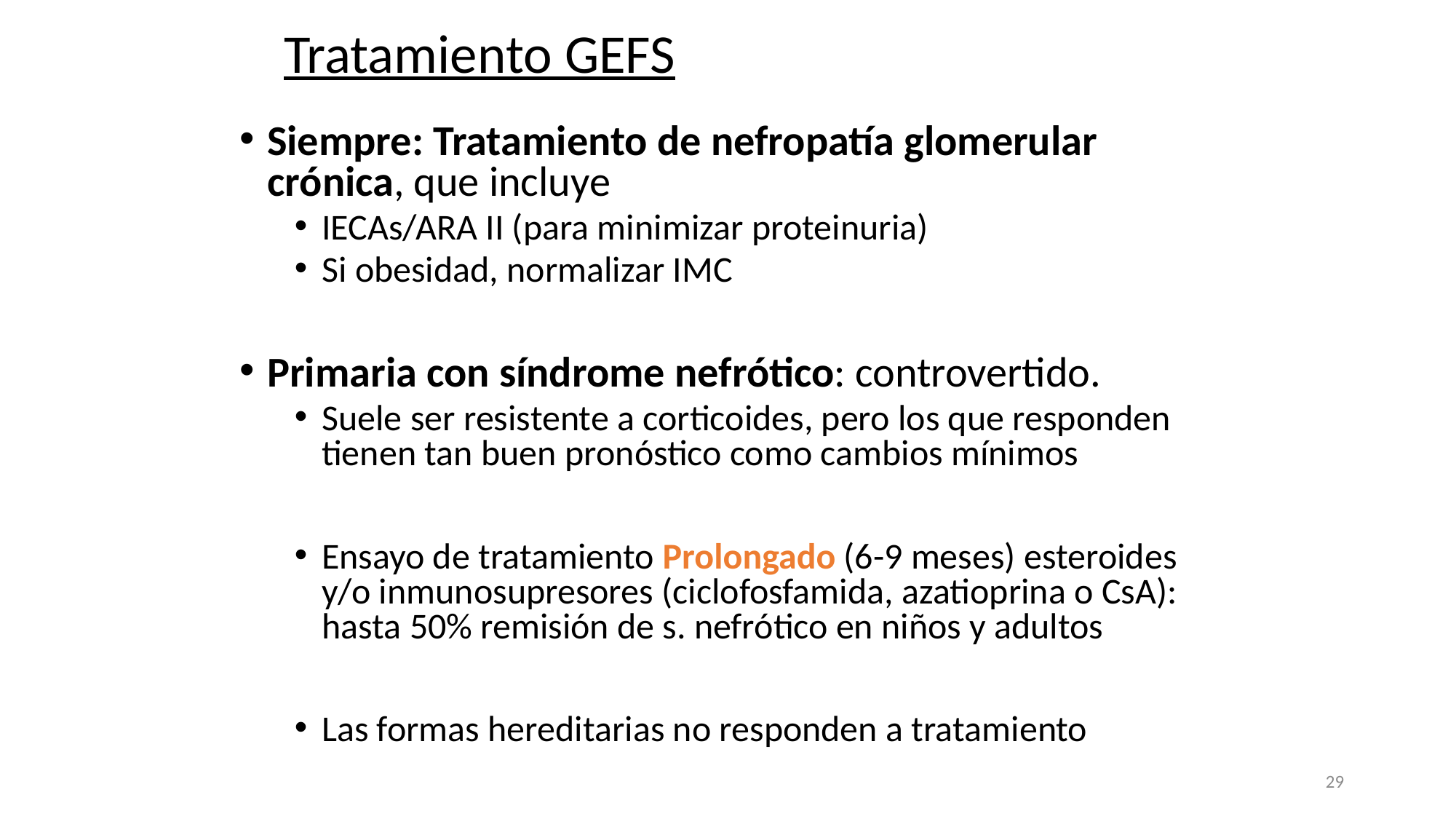

# Tratamiento GEFS
Siempre: Tratamiento de nefropatía glomerular crónica, que incluye
IECAs/ARA II (para minimizar proteinuria)
Si obesidad, normalizar IMC

Primaria con síndrome nefrótico: controvertido.
Suele ser resistente a corticoides, pero los que responden tienen tan buen pronóstico como cambios mínimos

Ensayo de tratamiento Prolongado (6-9 meses) esteroides y/o inmunosupresores (ciclofosfamida, azatioprina o CsA): hasta 50% remisión de s. nefrótico en niños y adultos

Las formas hereditarias no responden a tratamiento
29